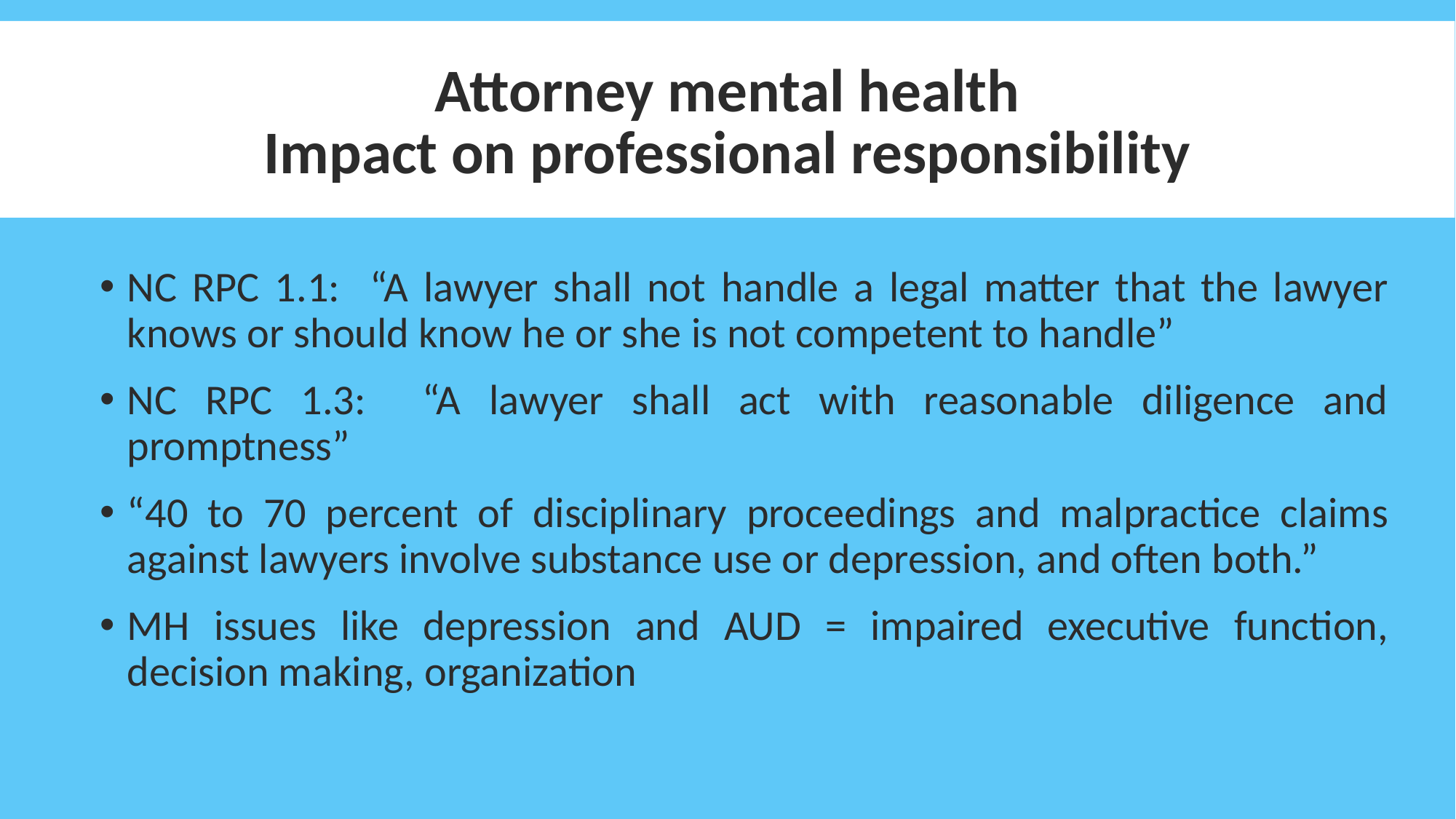

# Attorney mental health Impact on professional responsibility
NC RPC 1.1:  “A lawyer shall not handle a legal matter that the lawyer knows or should know he or she is not competent to handle”
NC RPC 1.3:  “A lawyer shall act with reasonable diligence and promptness”
“40 to 70 percent of disciplinary proceedings and malpractice claims against lawyers involve substance use or depression, and often both.”
MH issues like depression and AUD = impaired executive function, decision making, organization